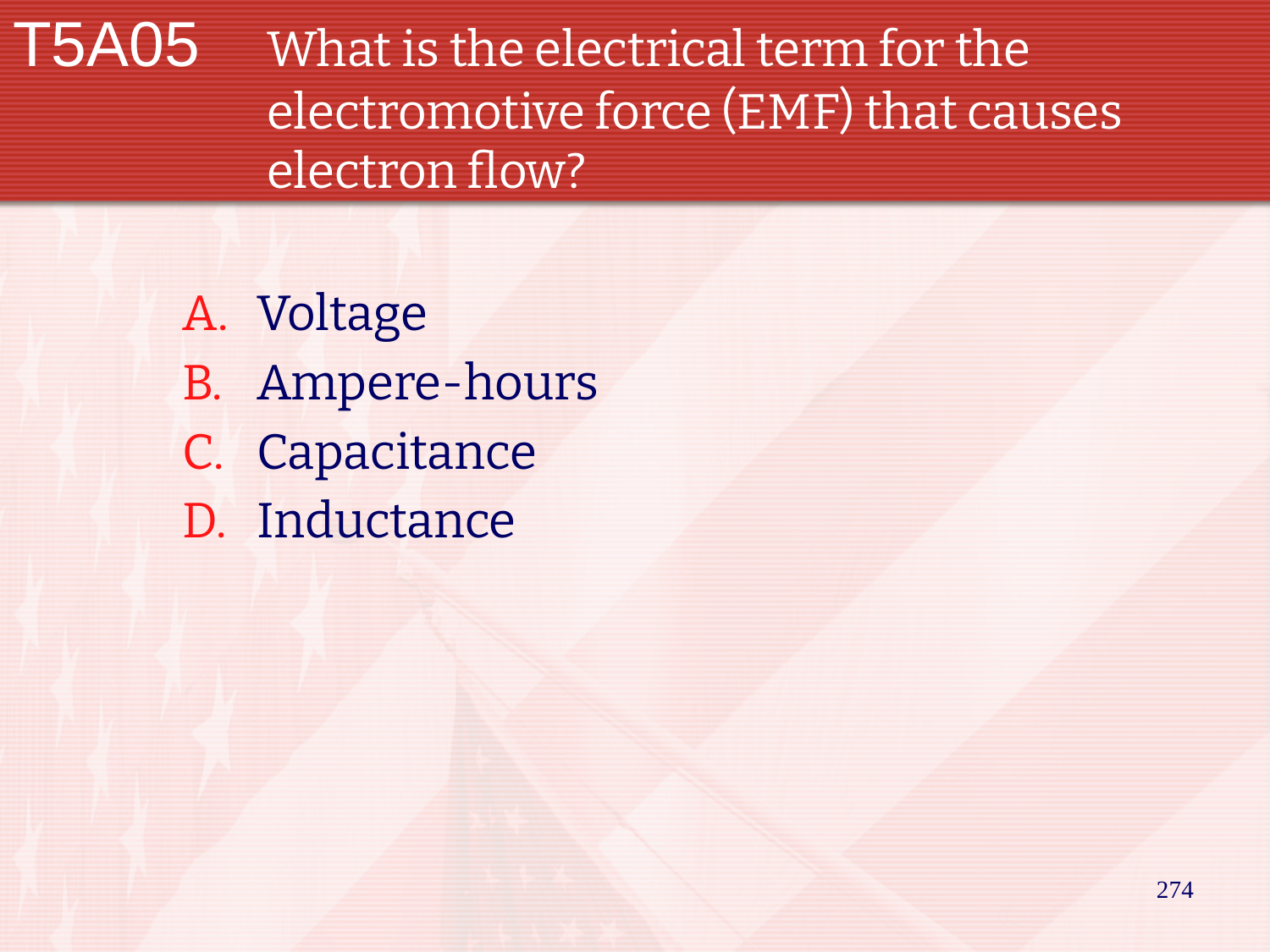

# T5A05		What is the electrical term for the 			electromotive force (EMF) that causes 			electron flow?
Voltage
Ampere-hours
Capacitance
Inductance
274